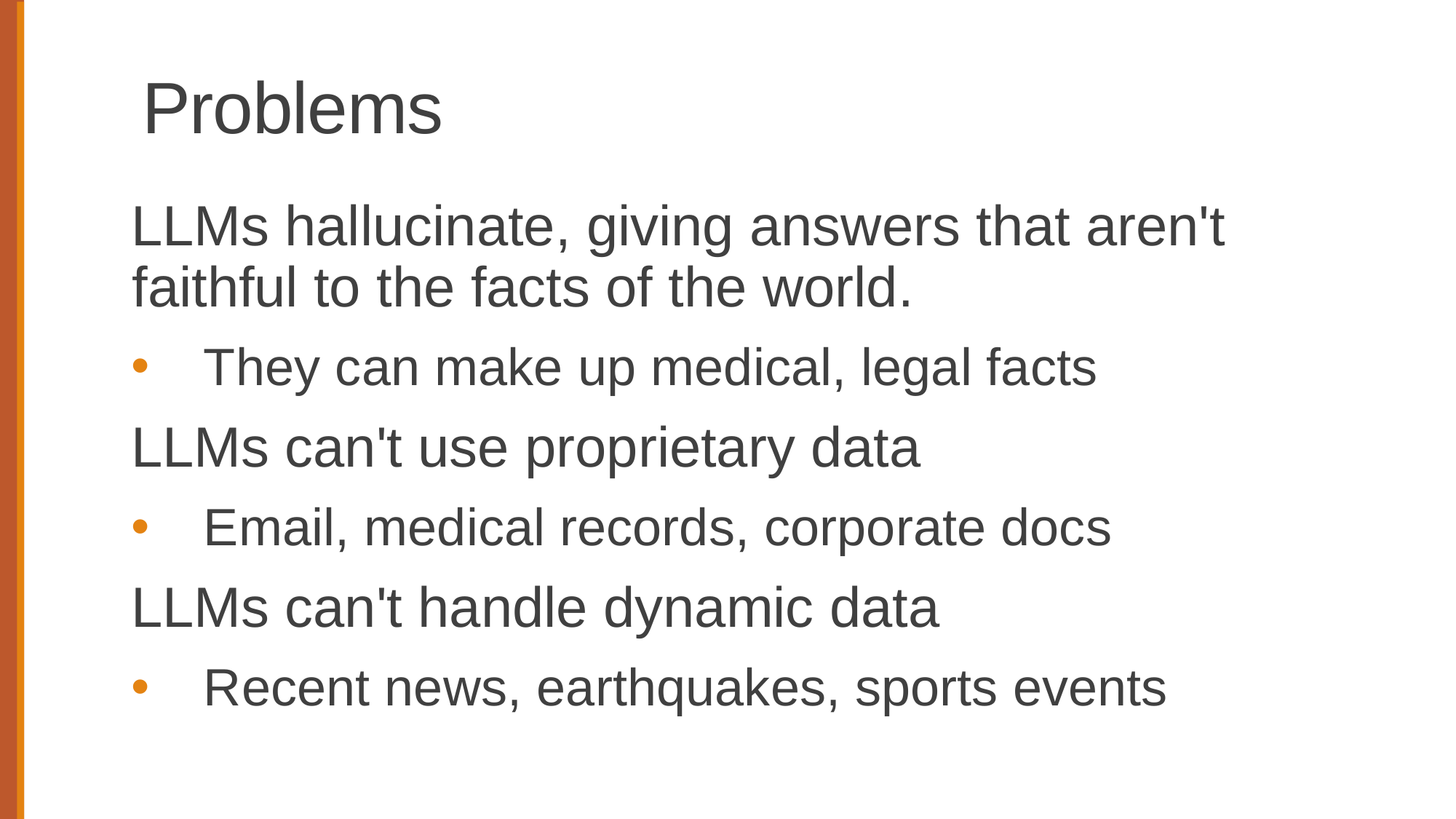

# Problems
LLMs hallucinate, giving answers that aren't faithful to the facts of the world.
They can make up medical, legal facts
LLMs can't use proprietary data
Email, medical records, corporate docs
LLMs can't handle dynamic data
Recent news, earthquakes, sports events